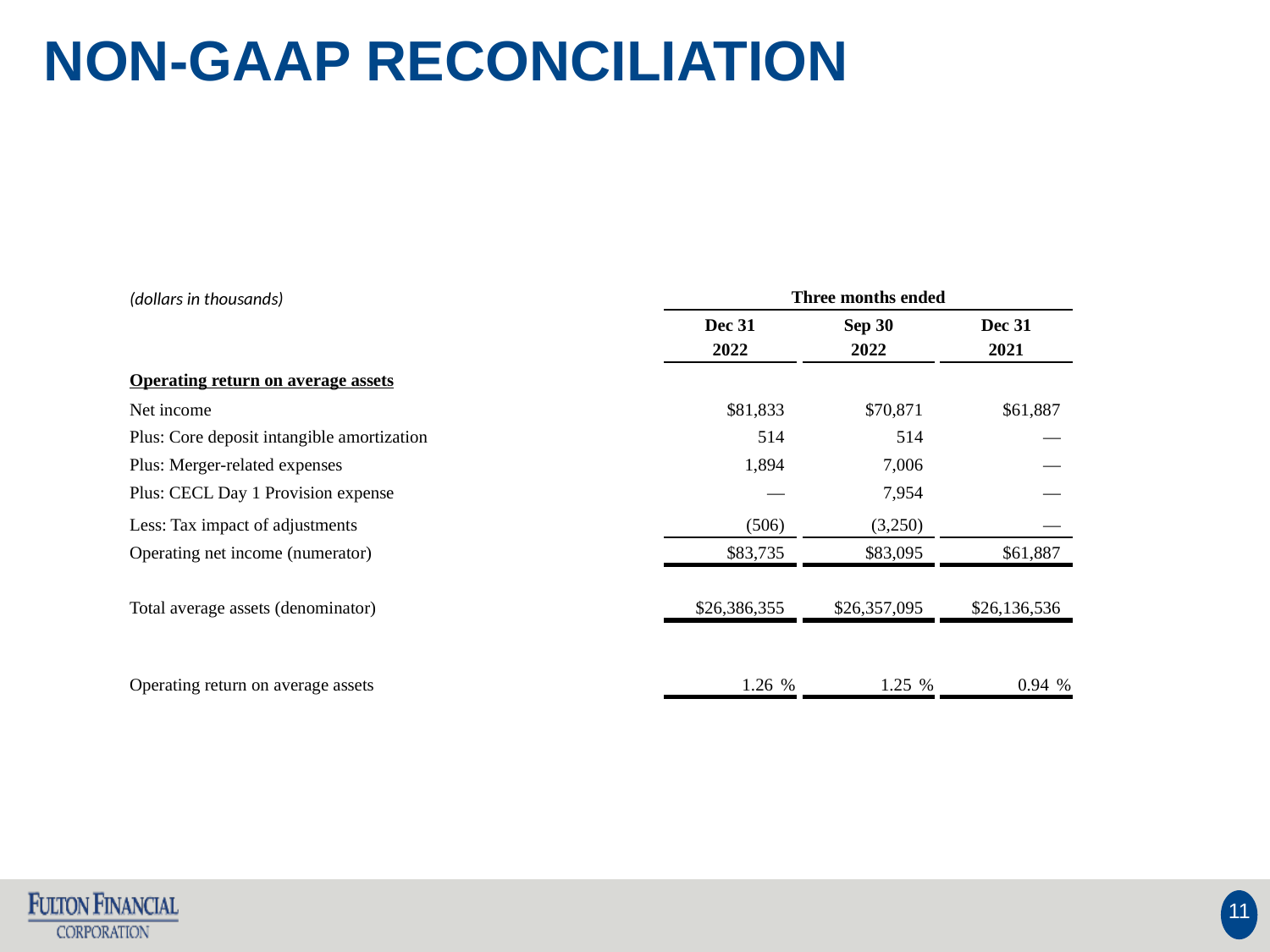

NON-GAAP RECONCILIATION
| (dollars in thousands) |  | Three months ended |  |  |  |  |
| --- | --- | --- | --- | --- | --- | --- |
|  |  | Dec 31 |  | Sep 30 |  | Dec 31 |
|  |  | 2022 |  | 2022 |  | 2021 |
|  |  |  |  |  |  |  |
| Operating return on average assets |  |  |  |  |  |  |
| Net income |  | $81,833 |  | $70,871 |  | $61,887 |
| Plus: Core deposit intangible amortization |  | 514 |  | 514 |  | — |
| Plus: Merger-related expenses |  | 1,894 |  | 7,006 |  | — |
| Plus: CECL Day 1 Provision expense |  | — |  | 7,954 |  | — |
| Less: Tax impact of adjustments |  | (506) |  | (3,250) |  | — |
| Operating net income (numerator) |  | $83,735 |  | $83,095 |  | $61,887 |
|  |  |  |  |  |  |  |
| Total average assets (denominator) |  | $26,386,355 |  | $26,357,095 |  | $26,136,536 |
|  |  |  |  |  |  |  |
| Operating return on average assets |  | 1.26 % |  | 1.25 % |  | 0.94 % |
|  |  |  |  |  |  |  |
11